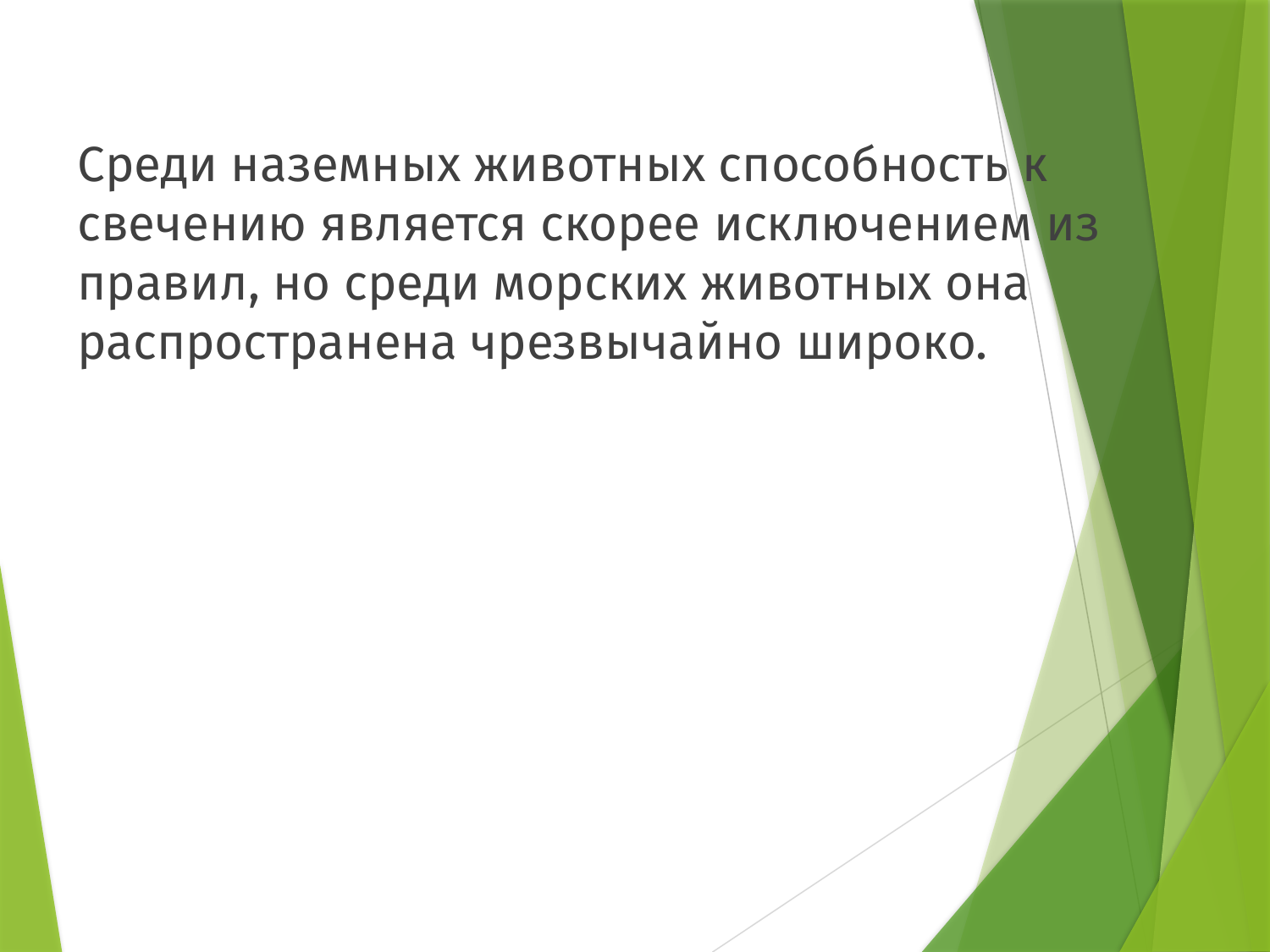

Среди наземных животных способность к свечению является скорее исключением из правил, но среди морских животных она распространена чрезвычайно широко.